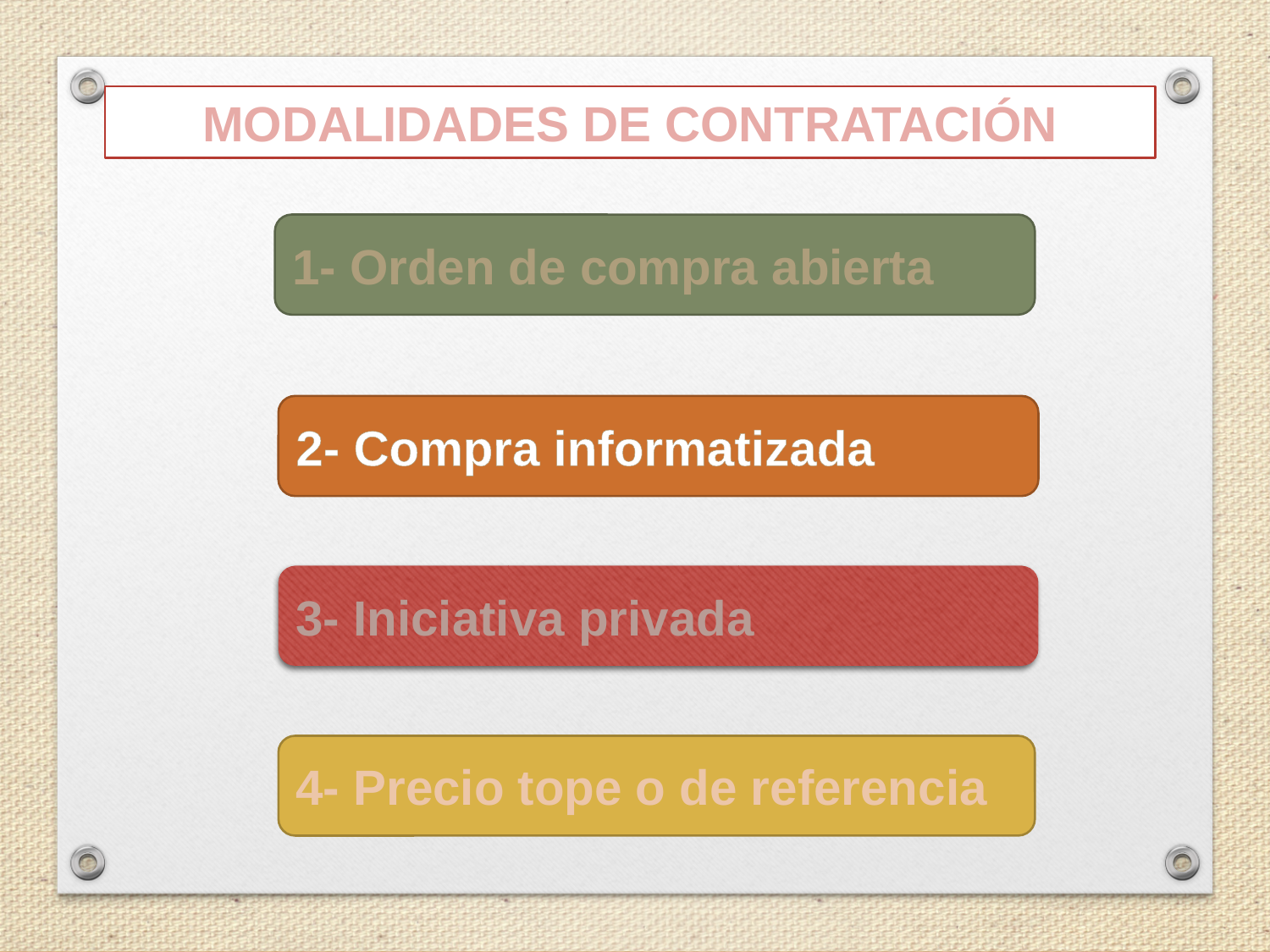

MODALIDADES DE CONTRATACIÓN
1- Orden de compra abierta
2- Compra informatizada
3- Iniciativa privada
4- Precio tope o de referencia